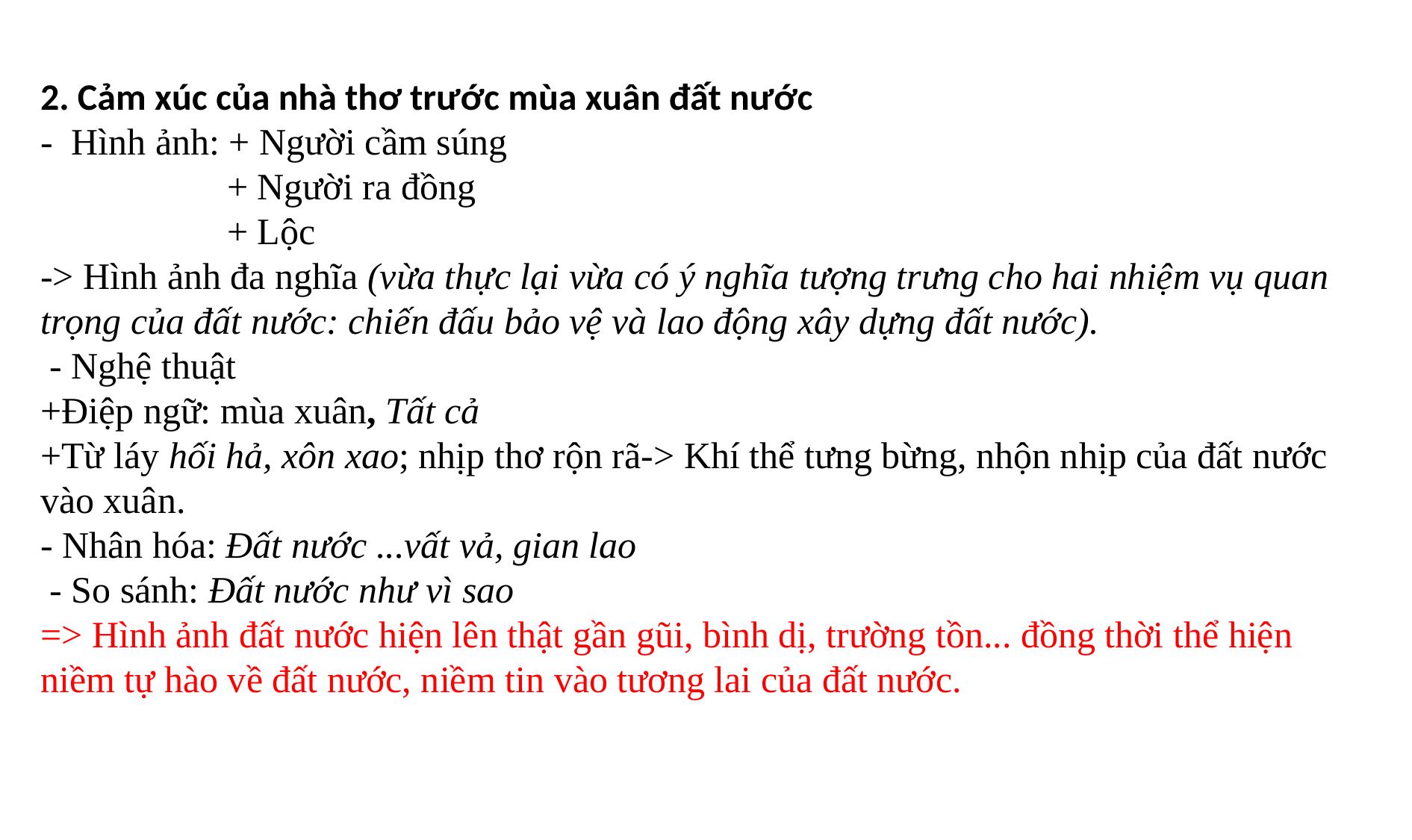

2. Cảm xúc của nhà thơ trước mùa xuân đất nước
-  Hình ảnh: + Người cầm súng
                    + Người ra đồng
                    + Lộc
-> Hình ảnh đa nghĩa (vừa thực lại vừa có ý nghĩa tượng trưng cho hai nhiệm vụ quan trọng của đất nước: chiến đấu bảo vệ và lao động xây dựng đất nước).
 - Nghệ thuật
+Điệp ngữ: mùa xuân, Tất cả
+Từ láy hối hả, xôn xao; nhịp thơ rộn rã-> Khí thể tưng bừng, nhộn nhịp của đất nước vào xuân.
- Nhân hóa: Đất nước ...vất vả, gian lao
 - So sánh: Đất nước như vì sao
=> Hình ảnh đất nước hiện lên thật gần gũi, bình dị, trường tồn... đồng thời thể hiện niềm tự hào về đất nước, niềm tin vào tương lai của đất nước.